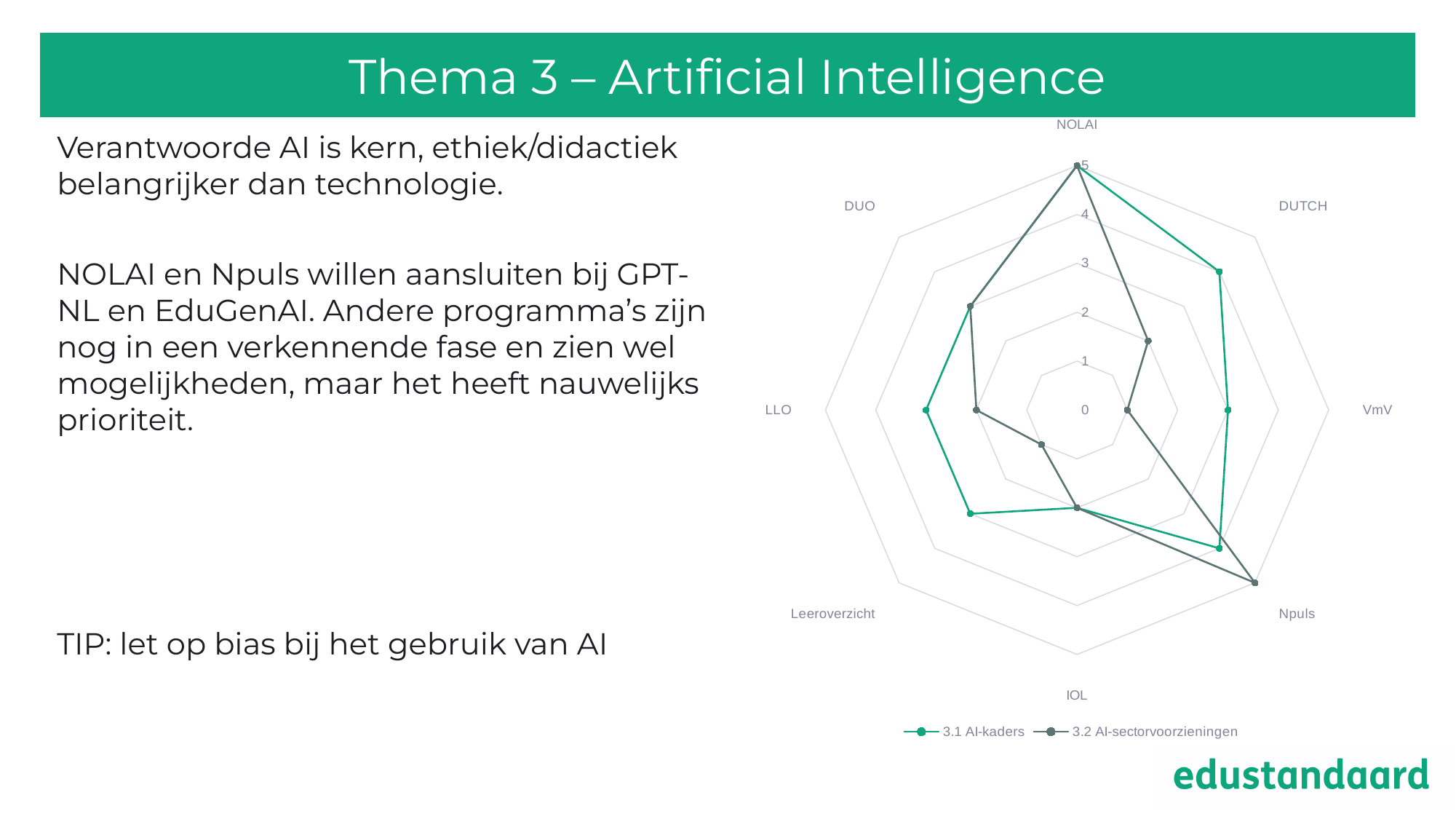

# Thema 3 – Artificial Intelligence
Verantwoorde AI is kern, ethiek/didactiek belangrijker dan technologie.

NOLAI en Npuls willen aansluiten bij GPT-NL en EduGenAI. Andere programma’s zijn nog in een verkennende fase en zien wel mogelijkheden, maar het heeft nauwelijks prioriteit.

TIP: let op bias bij het gebruik van AI

### Chart

| Category | 3.1 AI-kaders | 3.2 AI-sectorvoorzieningen |
|---|---|---|
| NOLAI | 5.0 | 5.0 |
| DUTCH | 4.0 | 2.0 |
| VmV | 3.0 | 1.0 |
| Npuls | 4.0 | 5.0 |
| IOL | 2.0 | 2.0 |
| Leeroverzicht | 3.0 | 1.0 |
| LLO | 3.0 | 2.0 |
| DUO | 3.0 | 3.0 |